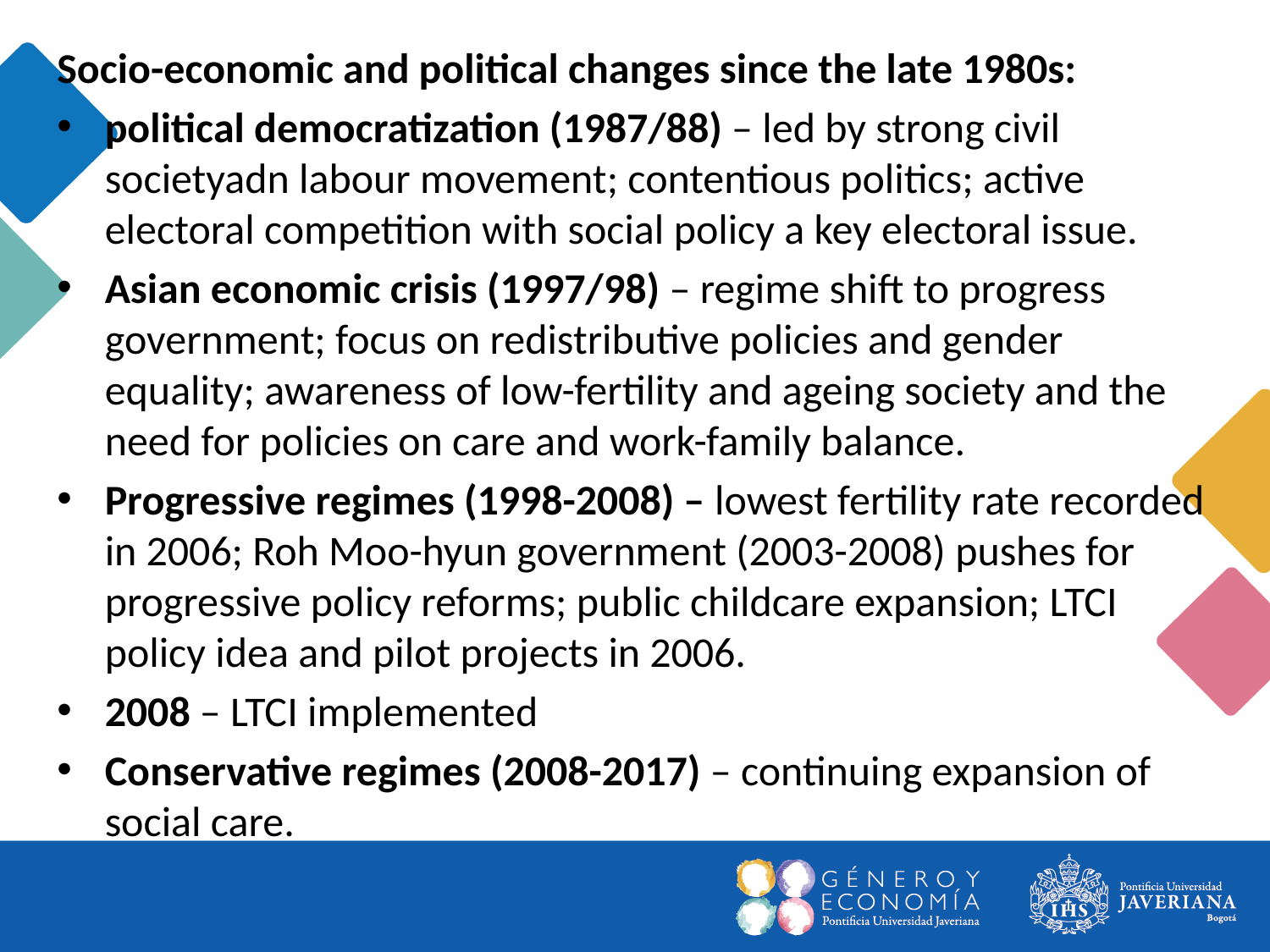

Socio-economic and political changes since the late 1980s:
political democratization (1987/88) – led by strong civil societyadn labour movement; contentious politics; active electoral competition with social policy a key electoral issue.
Asian economic crisis (1997/98) – regime shift to progress government; focus on redistributive policies and gender equality; awareness of low-fertility and ageing society and the need for policies on care and work-family balance.
Progressive regimes (1998-2008) – lowest fertility rate recorded in 2006; Roh Moo-hyun government (2003-2008) pushes for progressive policy reforms; public childcare expansion; LTCI policy idea and pilot projects in 2006.
2008 – LTCI implemented
Conservative regimes (2008-2017) – continuing expansion of social care.